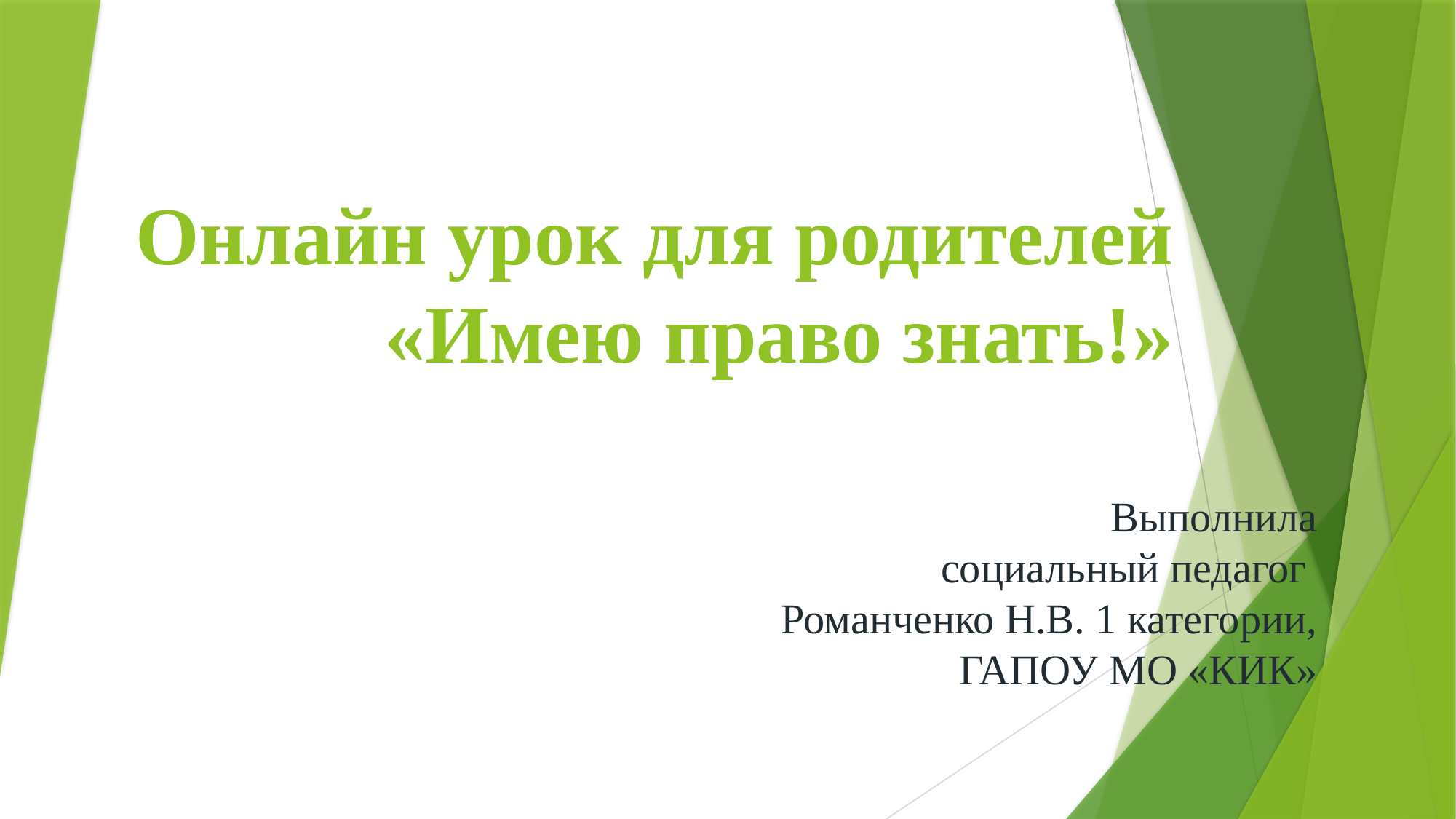

# Онлайн урок для родителей «Имею право знать!»
Выполнила
социальный педагог
Романченко Н.В. 1 категории, ГАПОУ МО «КИК»